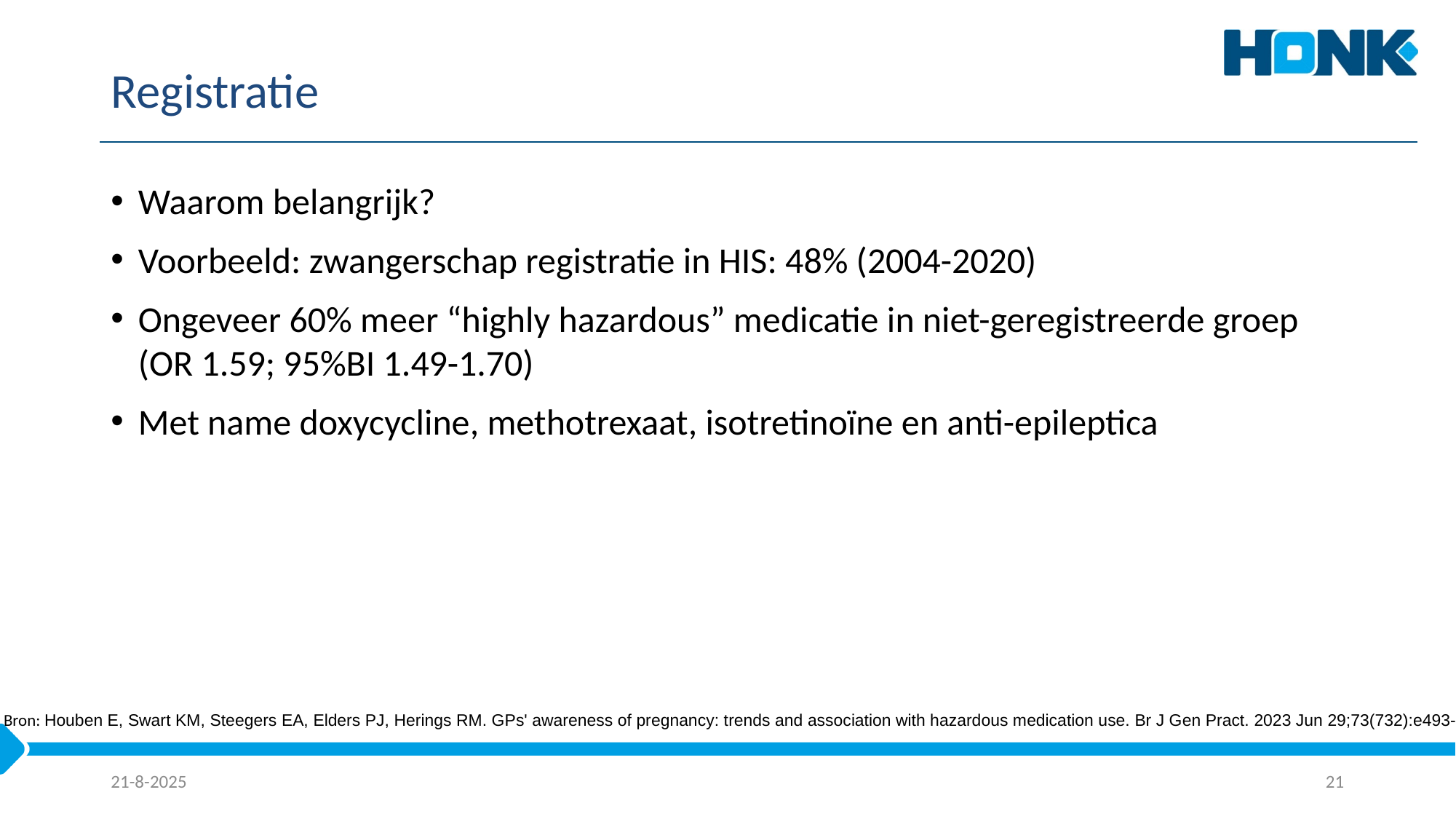

# Registratie
Waarom belangrijk?
Voorbeeld: zwangerschap registratie in HIS: 48% (2004-2020)
Ongeveer 60% meer “highly hazardous” medicatie in niet-geregistreerde groep (OR 1.59; 95%BI 1.49-1.70)
Met name doxycycline, methotrexaat, isotretinoïne en anti-epileptica
Bron: Houben E, Swart KM, Steegers EA, Elders PJ, Herings RM. GPs' awareness of pregnancy: trends and association with hazardous medication use. Br J Gen Pract. 2023 Jun 29;73(732):e493-e501

21-8-2025
21